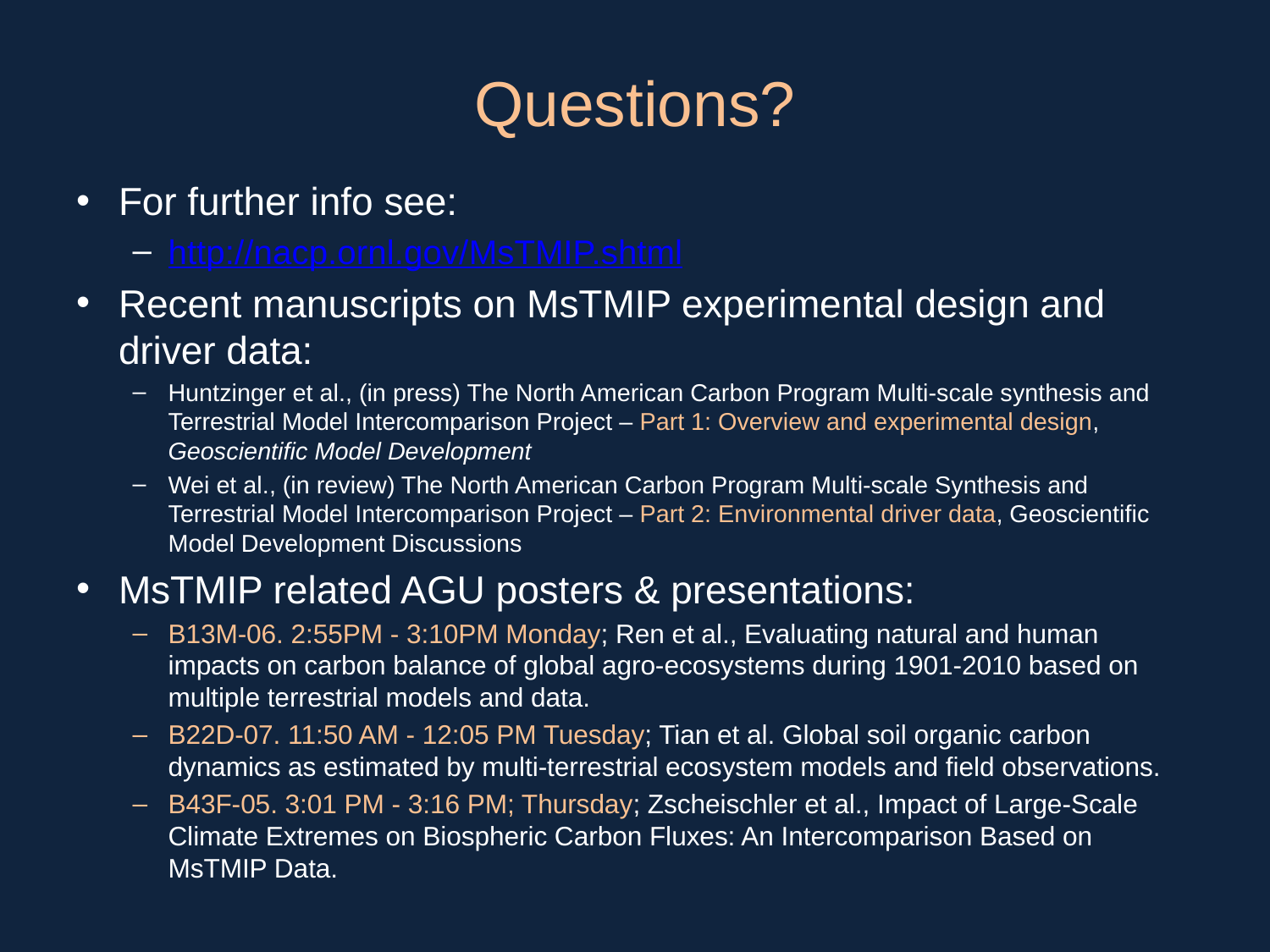

# Questions?
For further info see:
http://nacp.ornl.gov/MsTMIP.shtml
Recent manuscripts on MsTMIP experimental design and driver data:
Huntzinger et al., (in press) The North American Carbon Program Multi-scale synthesis and Terrestrial Model Intercomparison Project – Part 1: Overview and experimental design, Geoscientific Model Development
Wei et al., (in review) The North American Carbon Program Multi-scale Synthesis and Terrestrial Model Intercomparison Project – Part 2: Environmental driver data, Geoscientific Model Development Discussions
MsTMIP related AGU posters & presentations:
B13M-06. 2:55PM - 3:10PM Monday; Ren et al., Evaluating natural and human impacts on carbon balance of global agro-ecosystems during 1901-2010 based on multiple terrestrial models and data.
B22D-07. 11:50 AM - 12:05 PM Tuesday; Tian et al. Global soil organic carbon dynamics as estimated by multi-terrestrial ecosystem models and field observations.
B43F-05. 3:01 PM - 3:16 PM; Thursday; Zscheischler et al., Impact of Large-Scale Climate Extremes on Biospheric Carbon Fluxes: An Intercomparison Based on MsTMIP Data.